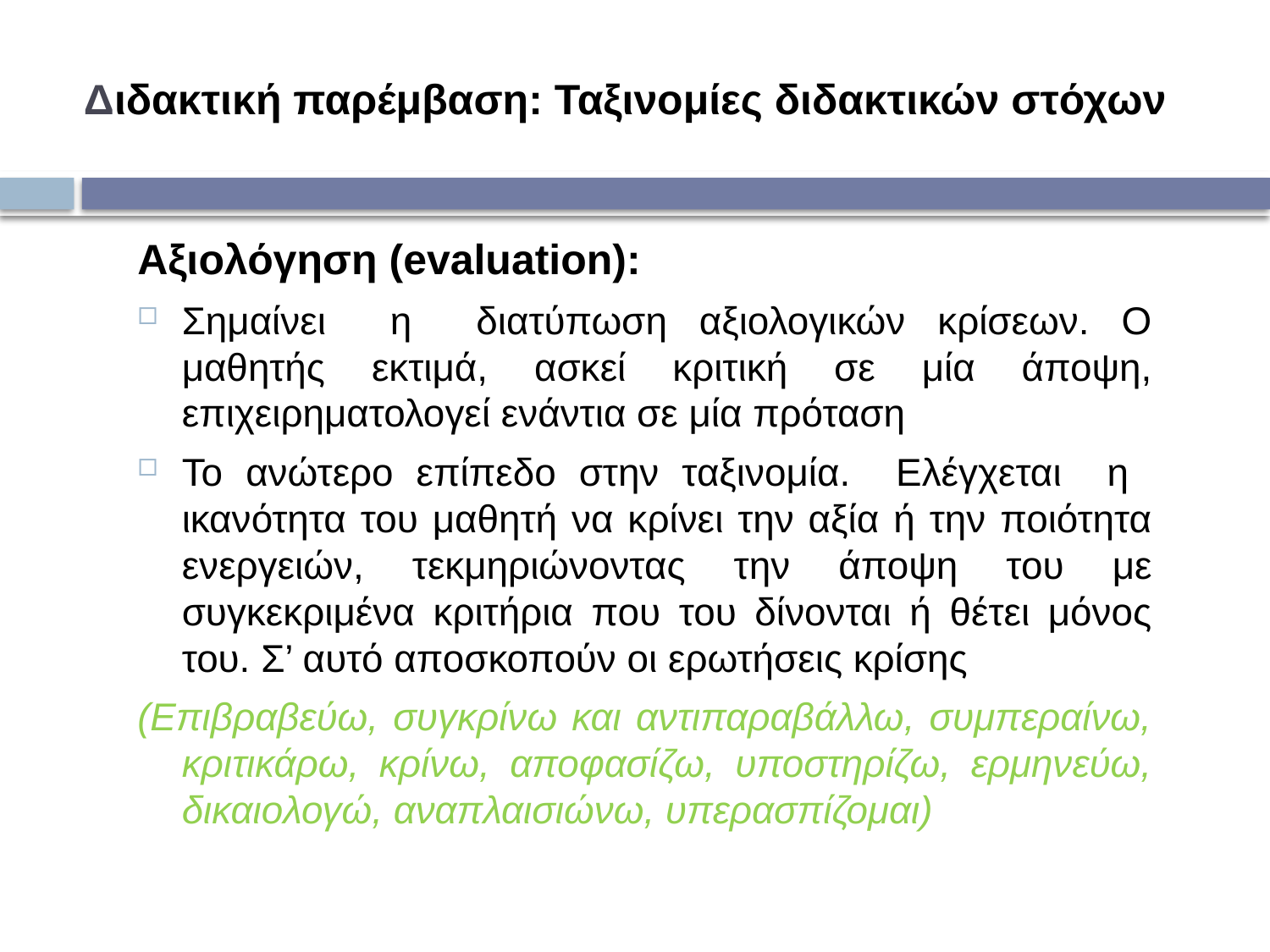

# Διδακτική παρέμβαση: Ταξινομίες διδακτικών στόχων
Αξιολόγηση (evaluation):
Σημαίνει  η  διατύπωση αξιολογικών κρίσεων. Ο μαθητής εκτιμά, ασκεί κριτική σε μία άποψη, επιχειρηματολογεί ενάντια σε μία πρόταση
Το ανώτερο επίπεδο στην ταξινομία.  Ελέγχεται  η  ικανότητα του μαθητή να κρίνει την αξία ή την ποιότητα ενεργειών, τεκμηριώνοντας την άποψη του με συγκεκριμένα κριτήρια που του δίνονται ή θέτει μόνος του. Σ’ αυτό αποσκοπούν οι ερωτήσεις κρίσης
(Επιβραβεύω, συγκρίνω και αντιπαραβάλλω, συμπεραίνω, κριτικάρω, κρίνω, αποφασίζω, υποστηρίζω, ερμηνεύω, δικαιολογώ, αναπλαισιώνω, υπερασπίζομαι)